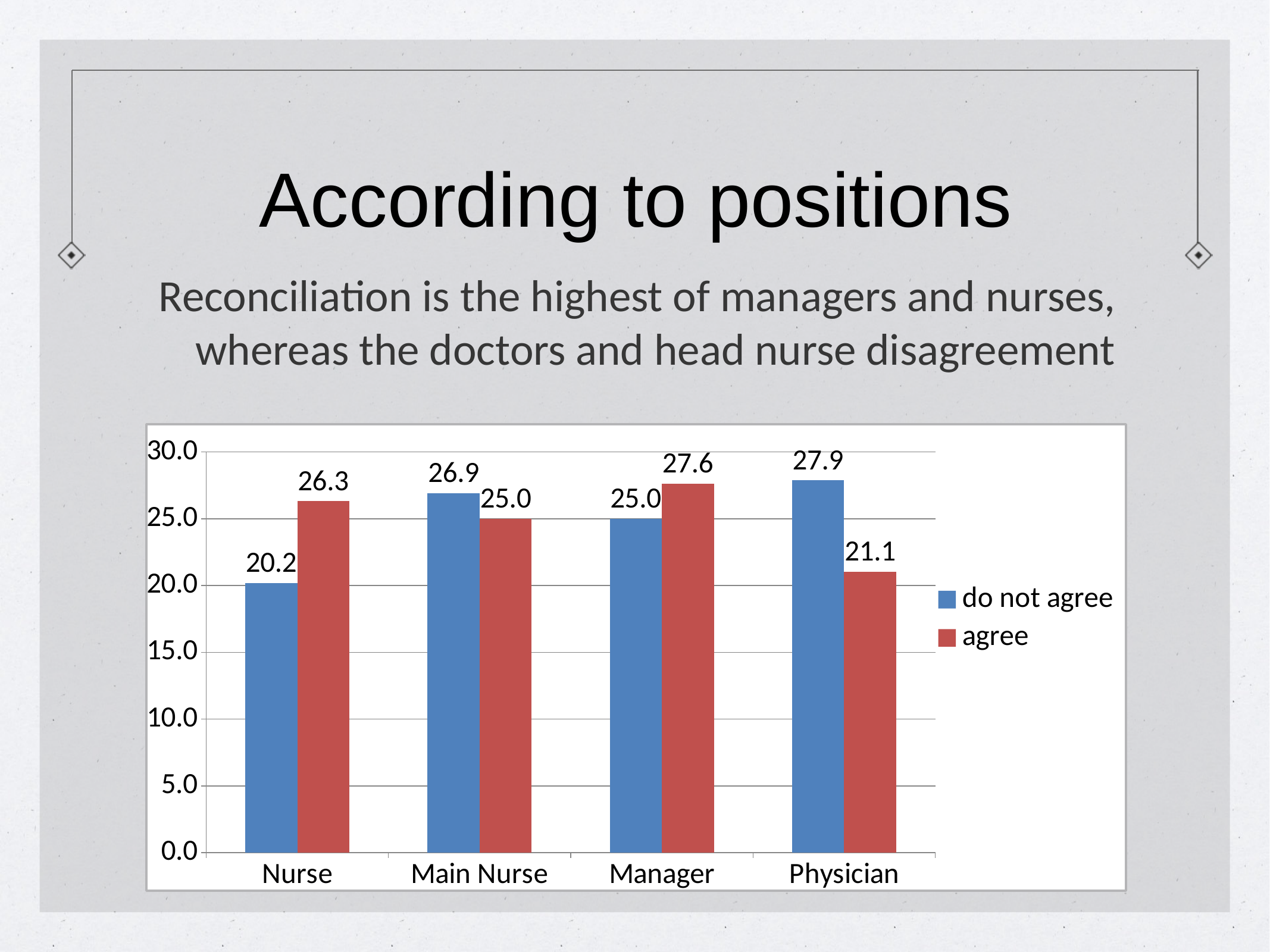

According to positions
Reconciliation is the highest of managers and nurses, whereas the doctors and head nurse disagreement

### Chart

| Category | do not agree | agree |
|---|---|---|
| Nurse | 20.192307692307686 | 26.31578947368421 |
| Main Nurse | 26.92307692307692 | 25.0 |
| Manager | 25.0 | 27.631578947368478 |
| Physician | 27.88461538461538 | 21.05263157894715 |